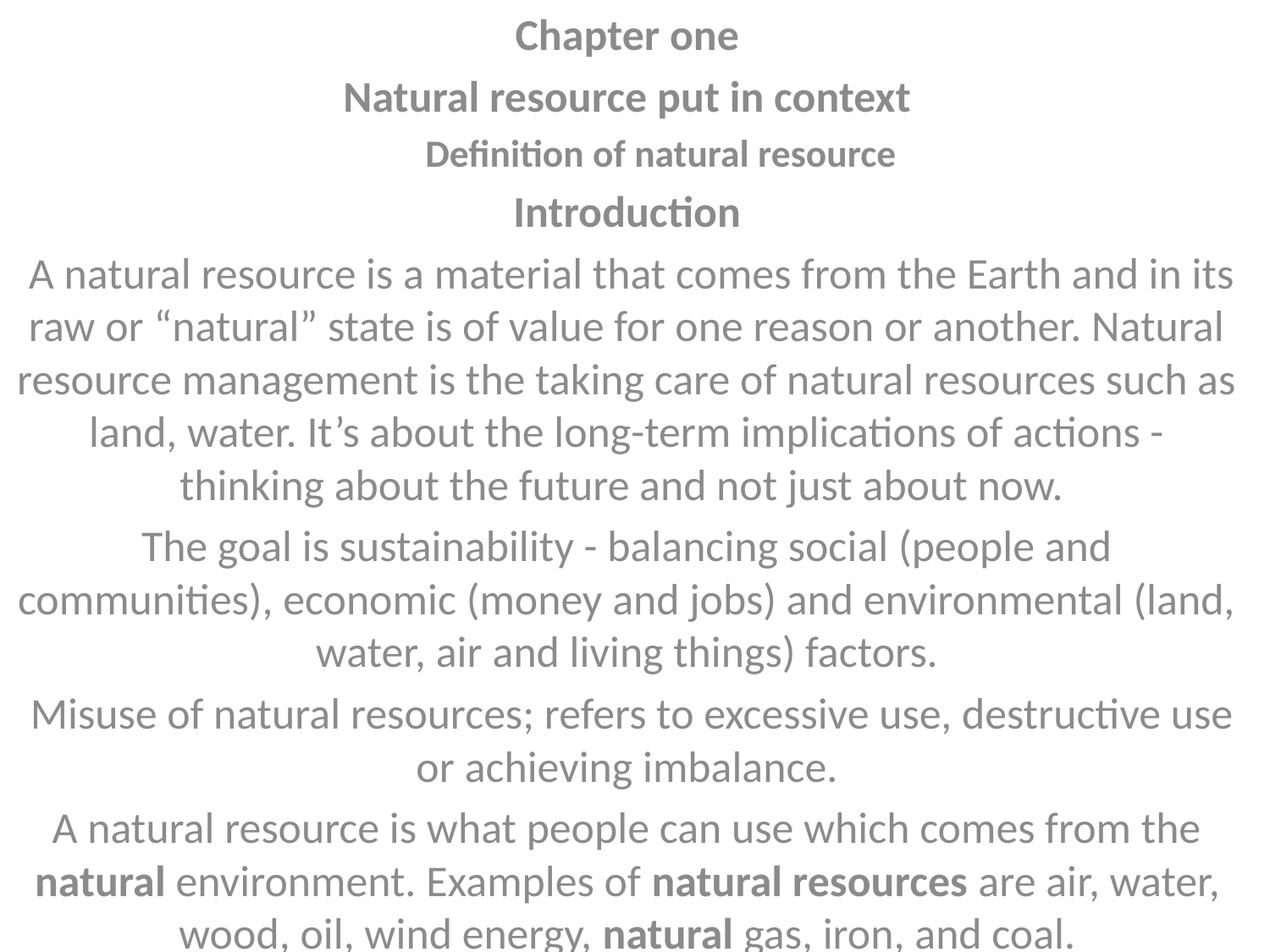

Chapter one
Natural resource put in context
 Definition of natural resource
Introduction
 A natural resource is a material that comes from the Earth and in its raw or “natural” state is of value for one reason or another. Natural resource management is the taking care of natural resources such as land, water. It’s about the long-term implications of actions - thinking about the future and not just about now.
The goal is sustainability - balancing social (people and communities), economic (money and jobs) and environmental (land, water, air and living things) factors.
 Misuse of natural resources; refers to excessive use, destructive use or achieving imbalance.
A natural resource is what people can use which comes from the natural environment. Examples of natural resources are air, water, wood, oil, wind energy, natural gas, iron, and coal.

# Natural resource policy and law